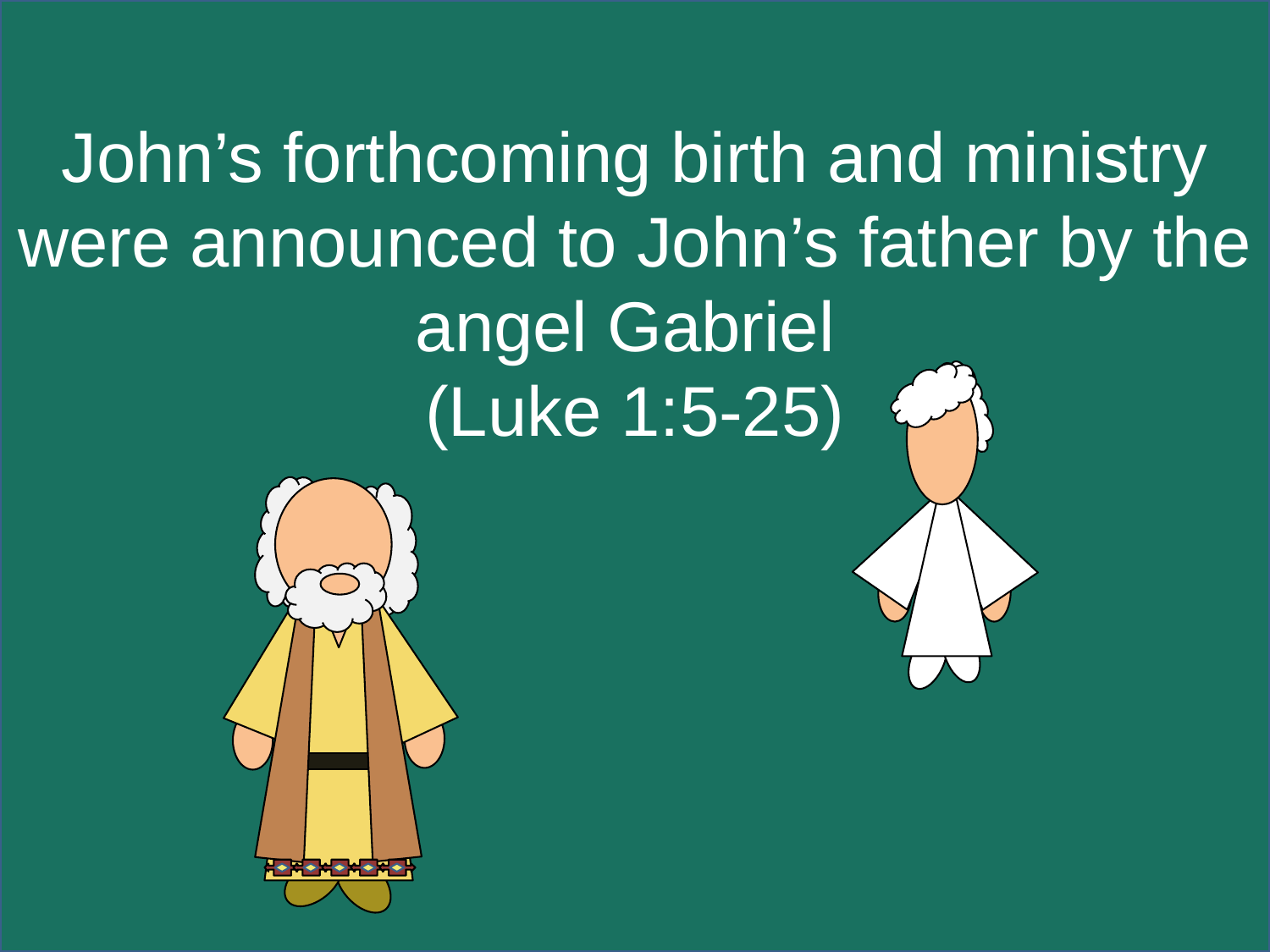

John’s forthcoming birth and ministry were announced to John’s father by the angel Gabriel
(Luke 1:5-25)